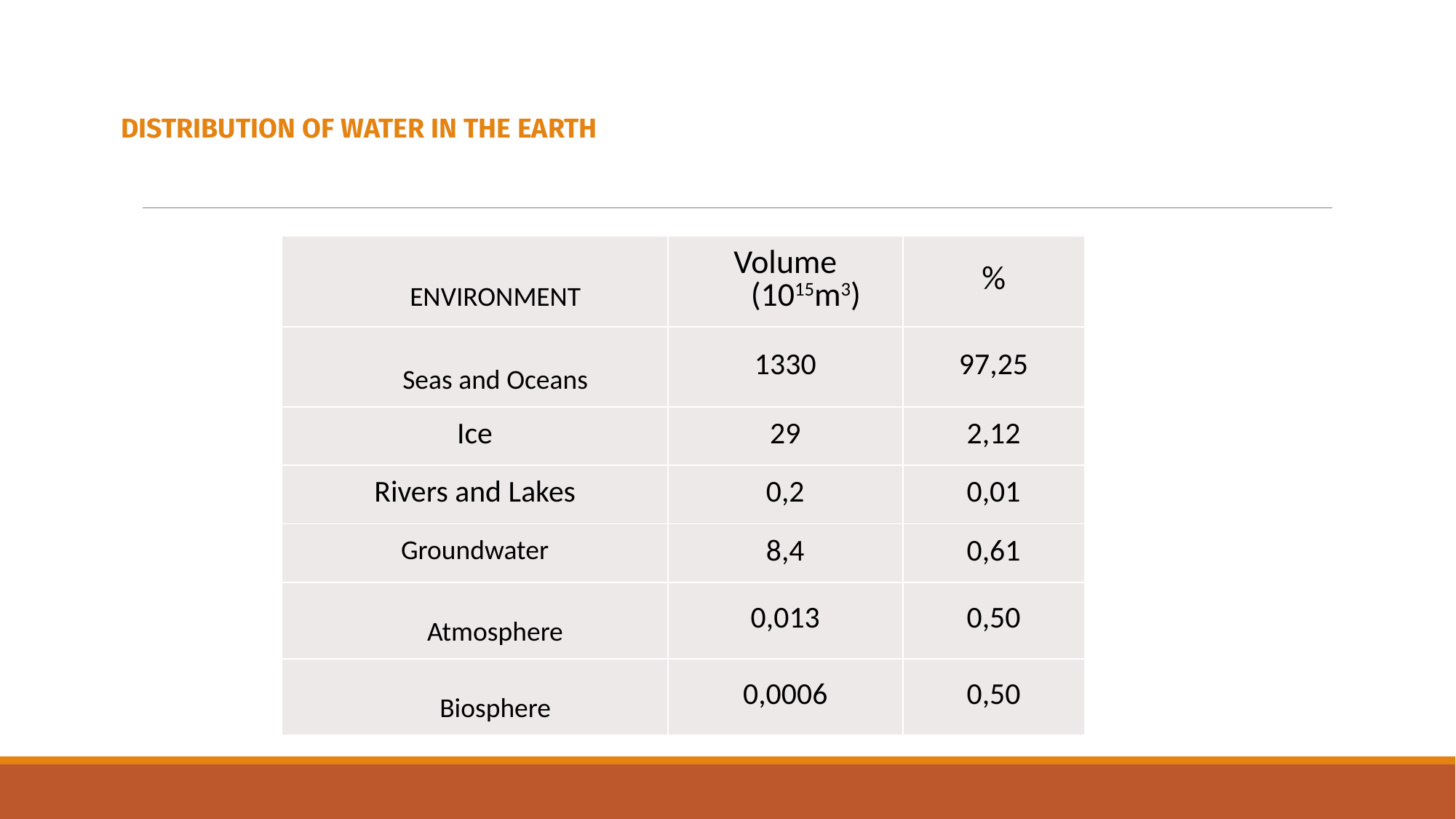

DISTRIBUTION OF WATER IN THE EARTH
| ENVIRONMENT | Volume (1015m3) | % |
| --- | --- | --- |
| Seas and Oceans | 1330 | 97,25 |
| Ice | 29 | 2,12 |
| Rivers and Lakes | 0,2 | 0,01 |
| Groundwater | 8,4 | 0,61 |
| Atmosphere | 0,013 | 0,50 |
| Biosphere | 0,0006 | 0,50 |